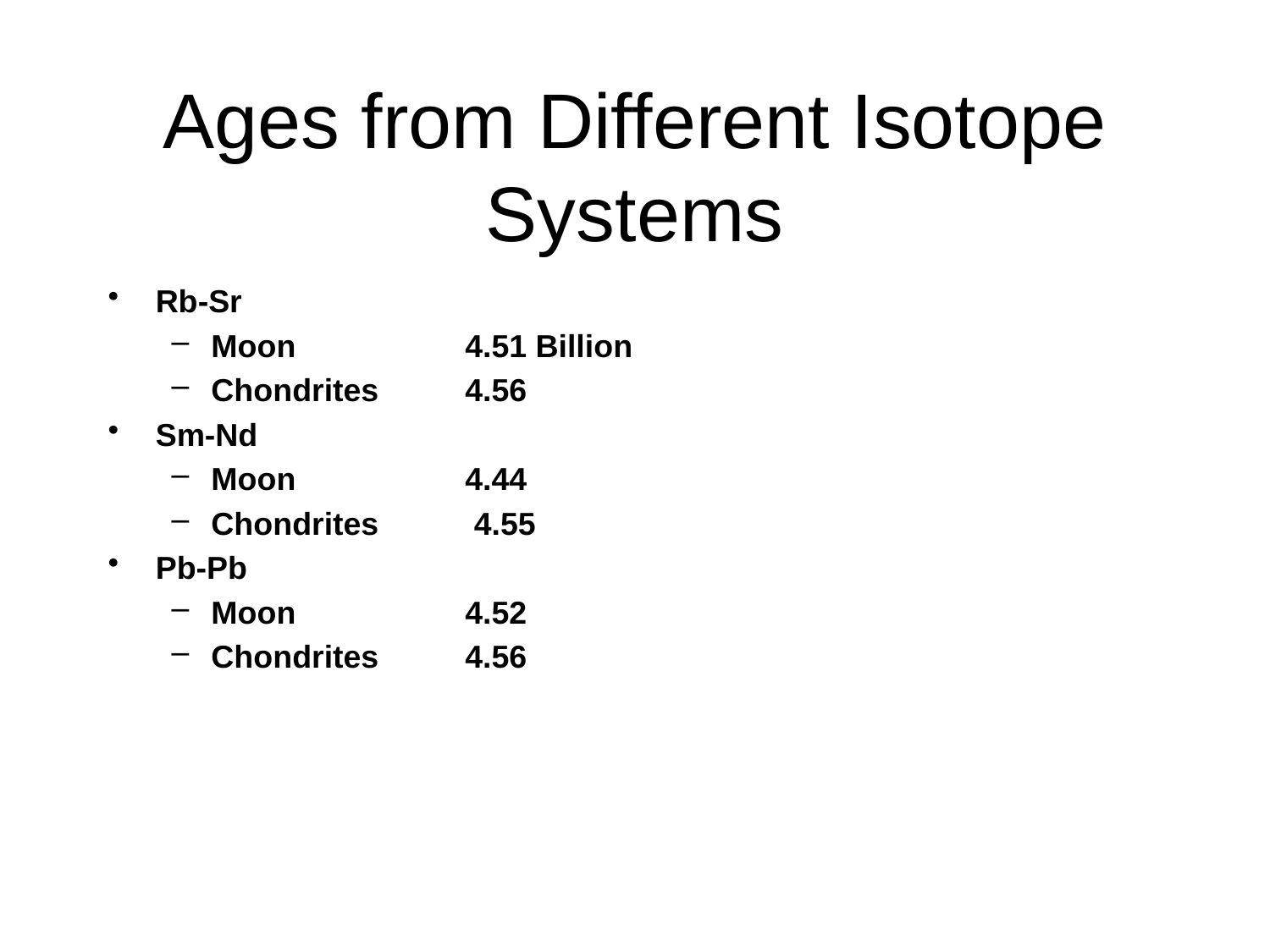

# Ages from Different Isotope Systems
Rb-Sr
Moon 		4.51 Billion
Chondrites 	4.56
Sm-Nd
Moon 		4.44
Chondrites	 4.55
Pb-Pb
Moon 		4.52
Chondrites 	4.56